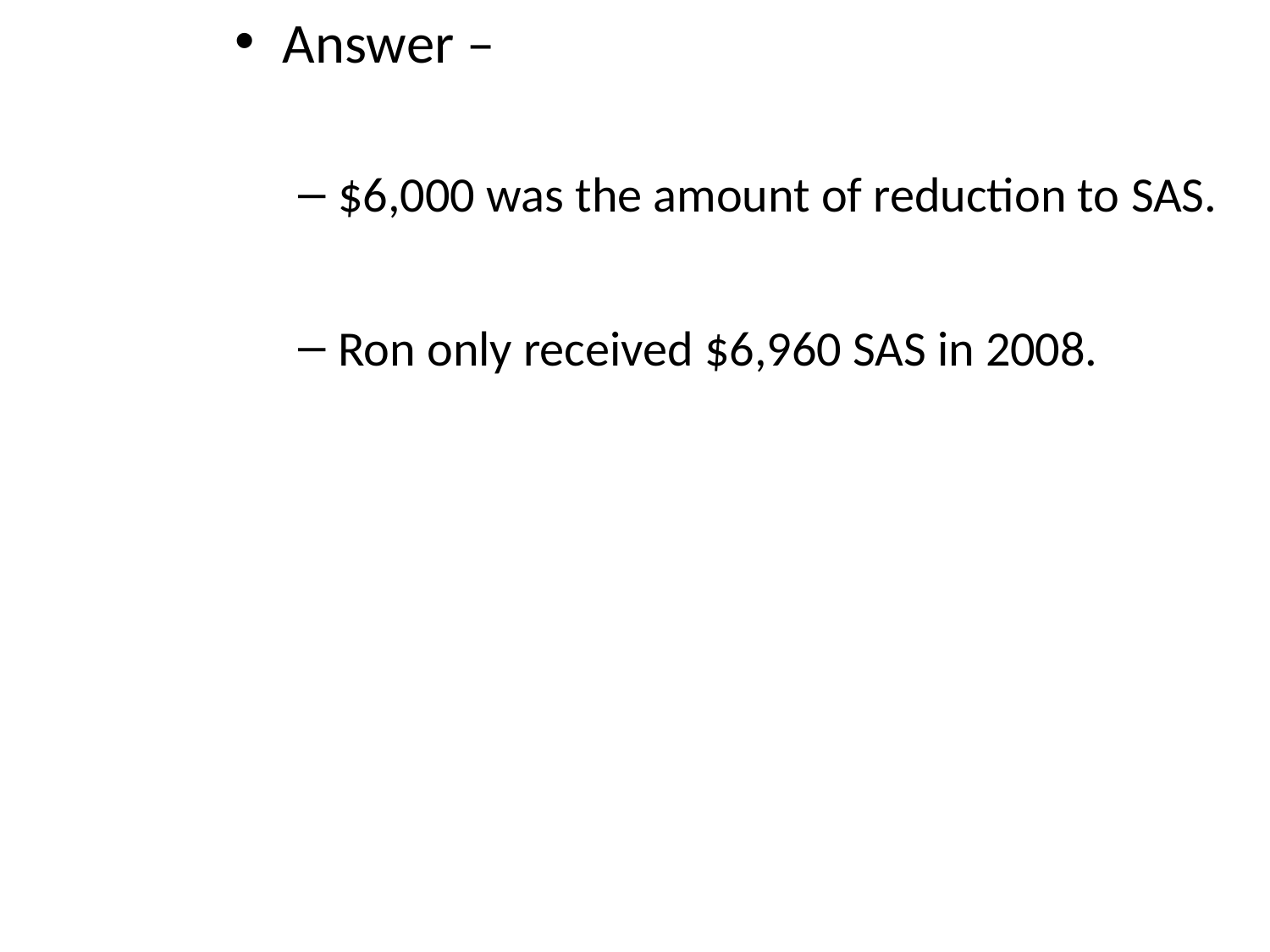

# Answer –

$6,000 was the amount of reduction to SAS.

Ron only received $6,960 SAS in 2008.